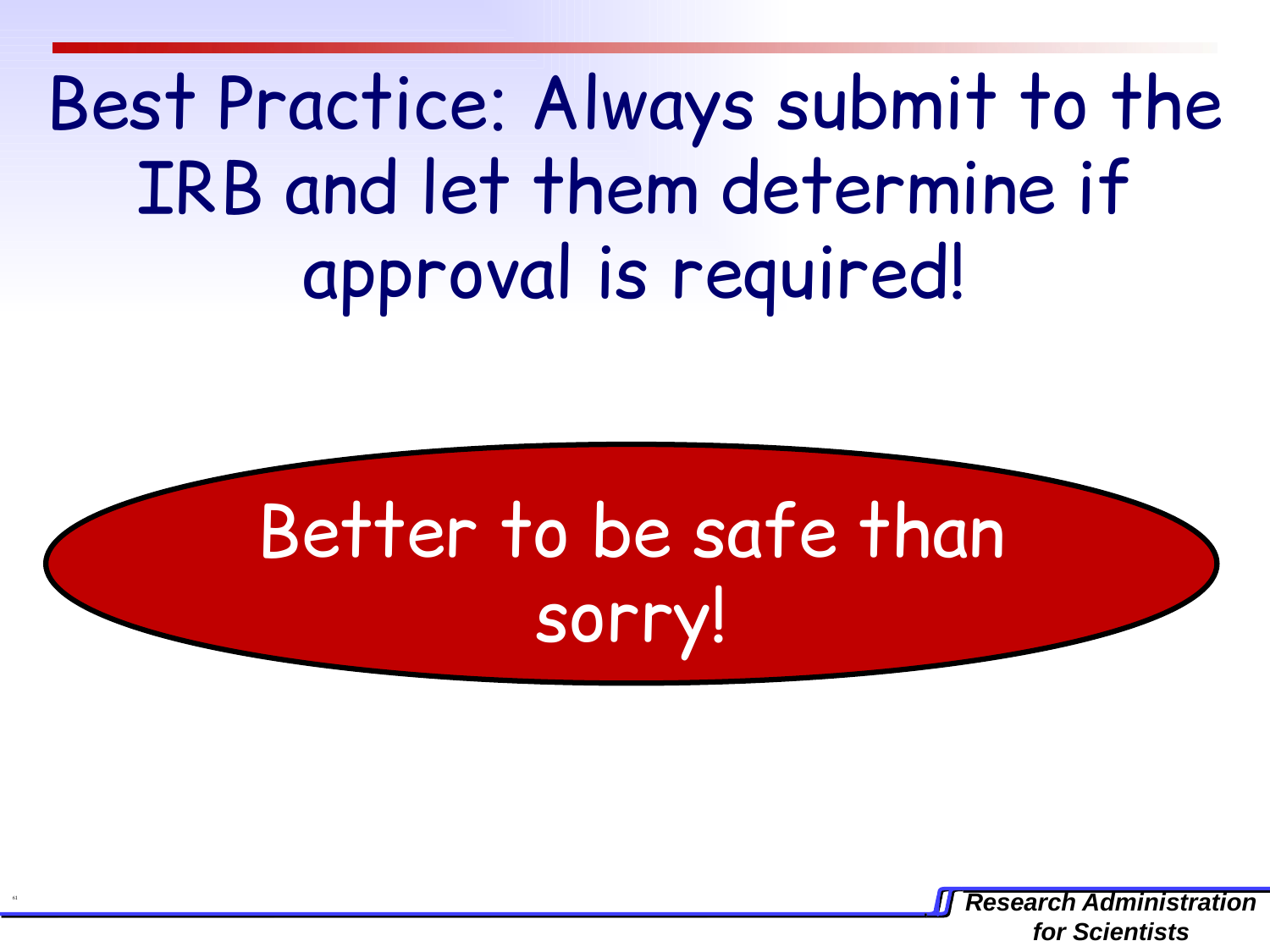

# Best Practice: Always submit to the IRB and let them determine if approval is required!
Better to be safe than sorry!
61